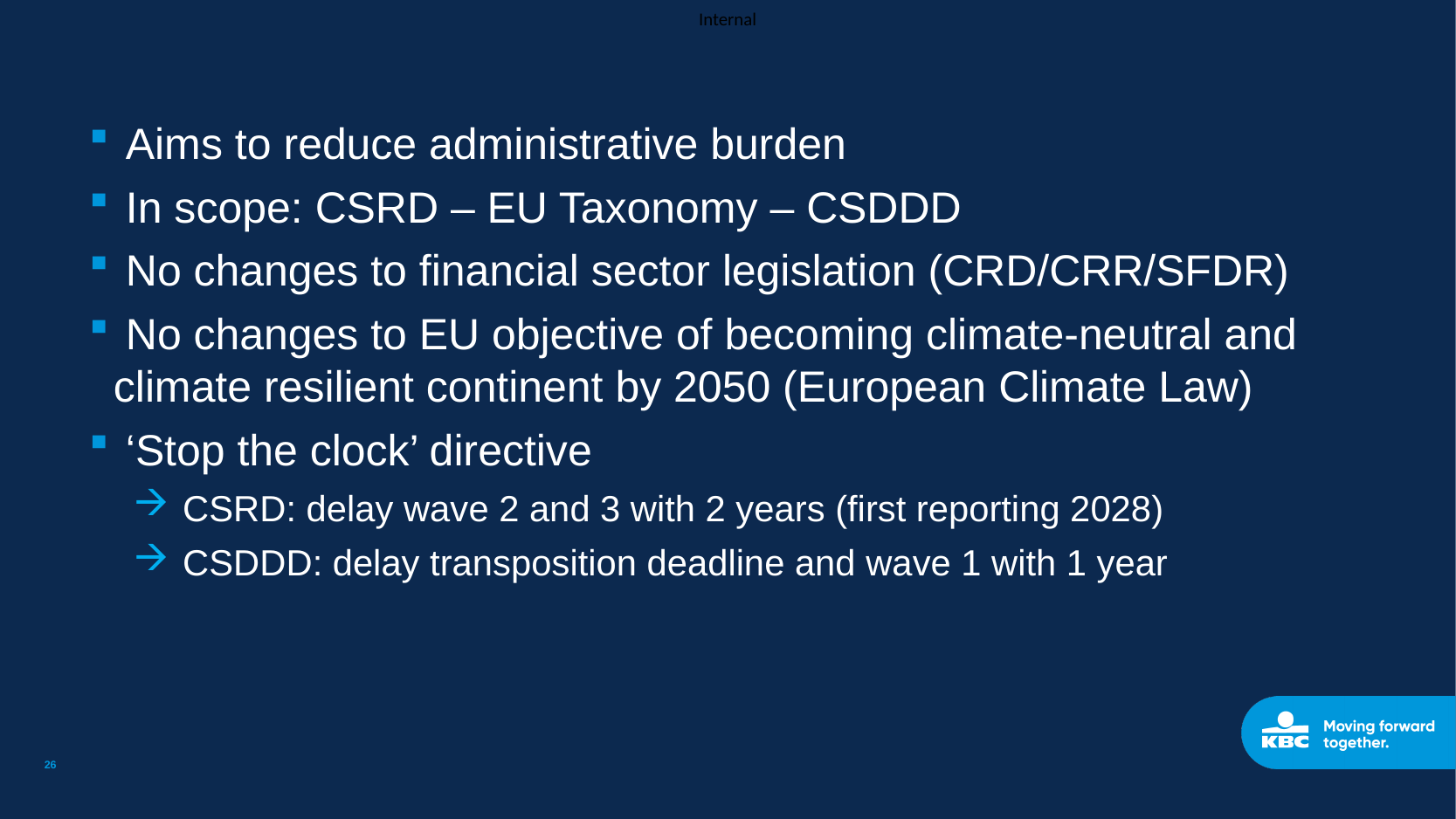

Aims to reduce administrative burden
 In scope: CSRD – EU Taxonomy – CSDDD
 No changes to financial sector legislation (CRD/CRR/SFDR)
 No changes to EU objective of becoming climate-neutral and climate resilient continent by 2050 (European Climate Law)
 ‘Stop the clock’ directive
CSRD: delay wave 2 and 3 with 2 years (first reporting 2028)
CSDDD: delay transposition deadline and wave 1 with 1 year

26